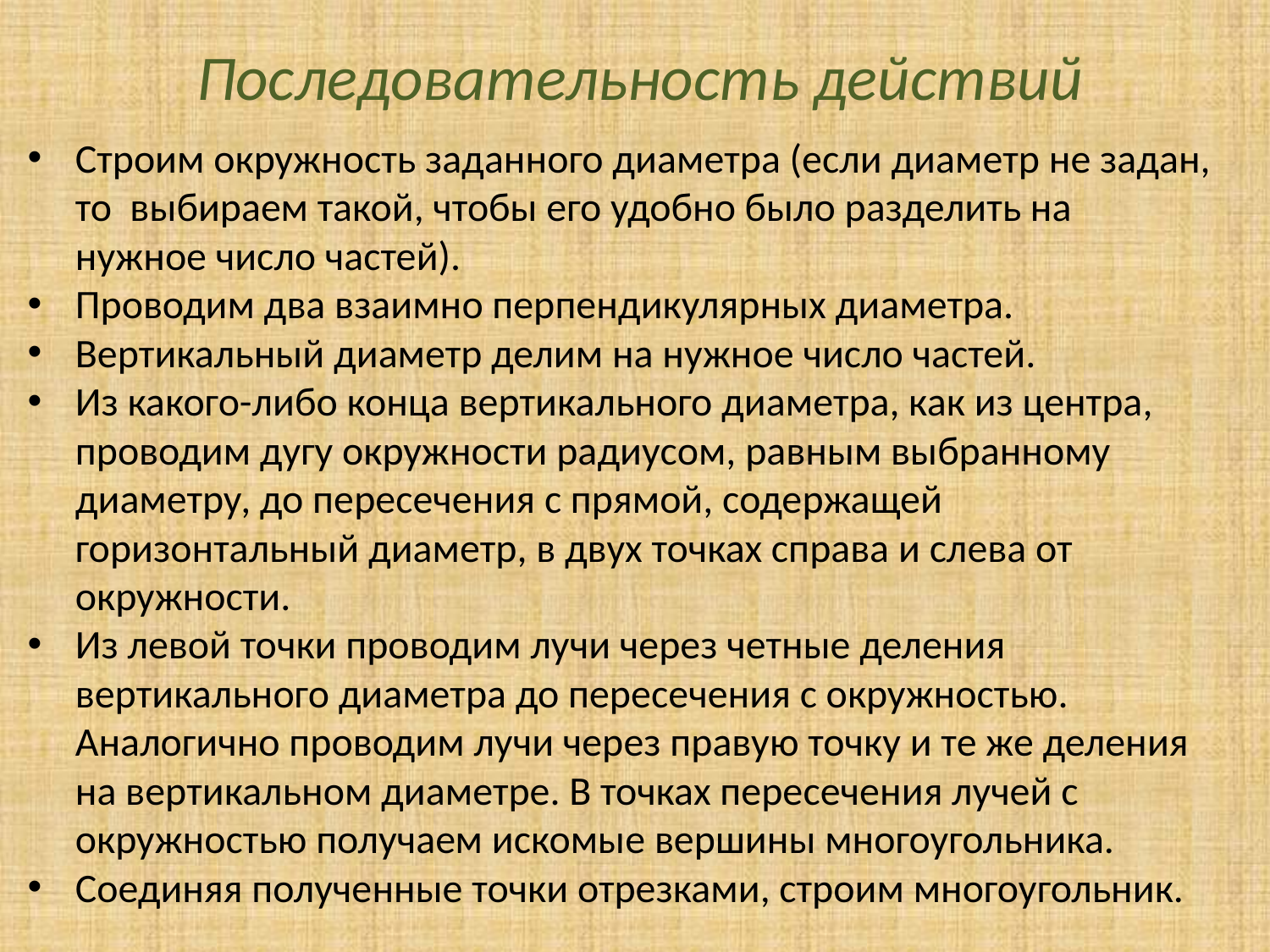

# Последовательность действий
Строим окружность заданного диаметра (если диаметр не задан, то  выбираем такой, чтобы его удобно было разделить на нужное число частей).
Проводим два взаимно перпендикулярных диаметра.
Вертикальный диаметр делим на нужное число частей.
Из какого-либо конца вертикального диаметра, как из центра, проводим дугу окружности радиусом, равным выбранному диаметру, до пересечения с прямой, содержащей горизонтальный диаметр, в двух точках справа и слева от окружности.
Из левой точки проводим лучи через четные деления вертикального диаметра до пересечения с окружностью. Аналогично проводим лучи через правую точку и те же деления на вертикальном диаметре. В точках пересечения лучей с окружностью получаем искомые вершины многоугольника.
Соединяя полученные точки отрезками, строим многоугольник.